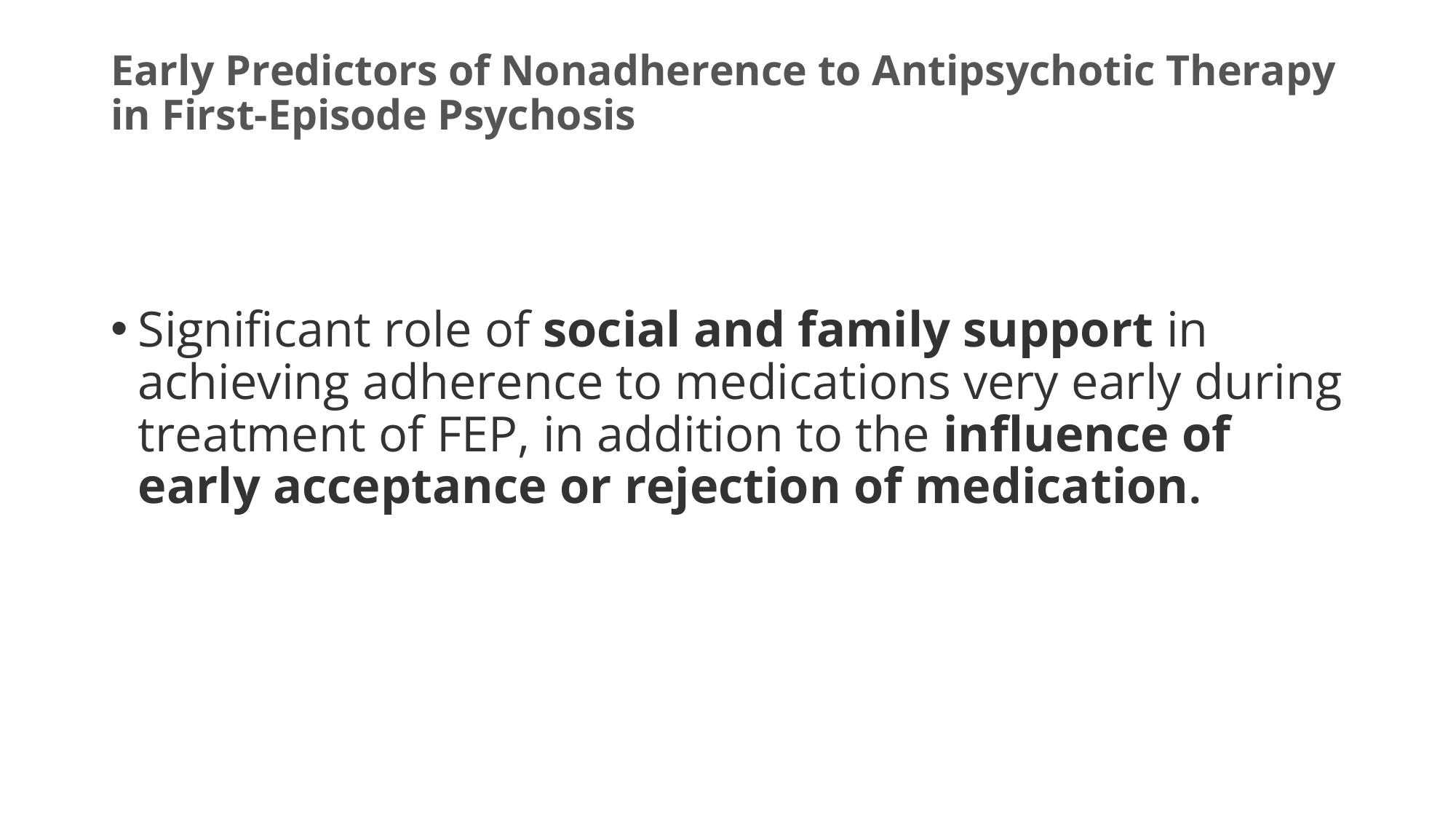

# Early Predictors of Nonadherence to Antipsychotic Therapy in First-Episode Psychosis

Significant role of social and family support in achieving adherence to medications very early during treatment of FEP, in addition to the influence of early acceptance or rejection of medication.